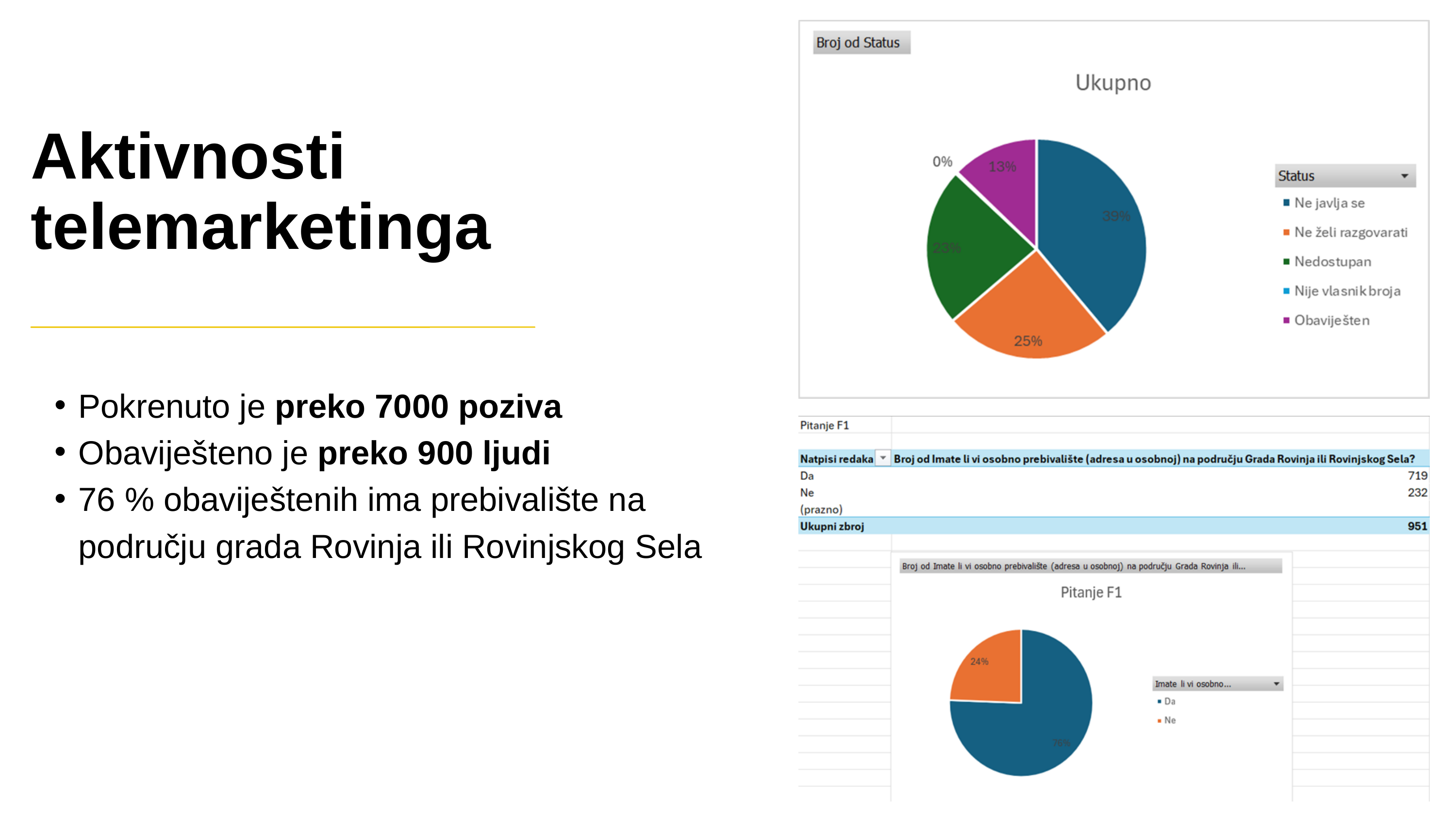

Aktivnosti telemarketinga

Pokrenuto je preko 7000 poziva
Obaviješteno je preko 900 ljudi
76 % obaviještenih ima prebivalište na području grada Rovinja ili Rovinjskog Sela